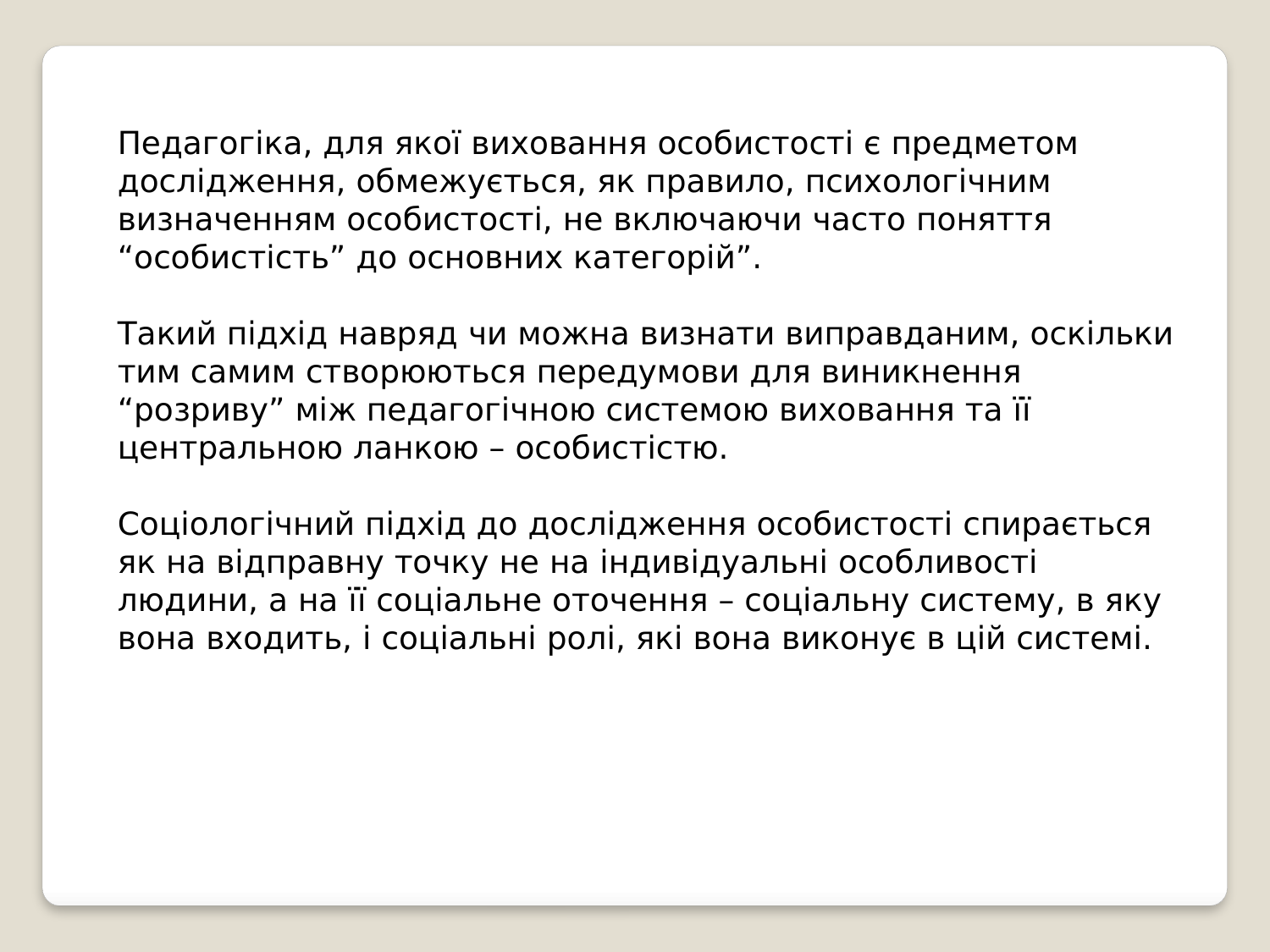

Педагогіка, для якої виховання особистості є предметом дослідження, обмежується, як правило, психологічним визначенням особистості, не включаючи часто поняття “особистість” до основних категорій”.

Такий підхід навряд чи можна визнати виправданим, оскільки тим самим створюються передумови для виникнення “розриву” між педагогічною системою виховання та її центральною ланкою – особистістю.

Соціологічний підхід до дослідження особистості спирається як на відправну точку не на індивідуальні особливості людини, а на її соціальне оточення – соціальну систему, в яку вона входить, і соціальні ролі, які вона виконує в цій системі.